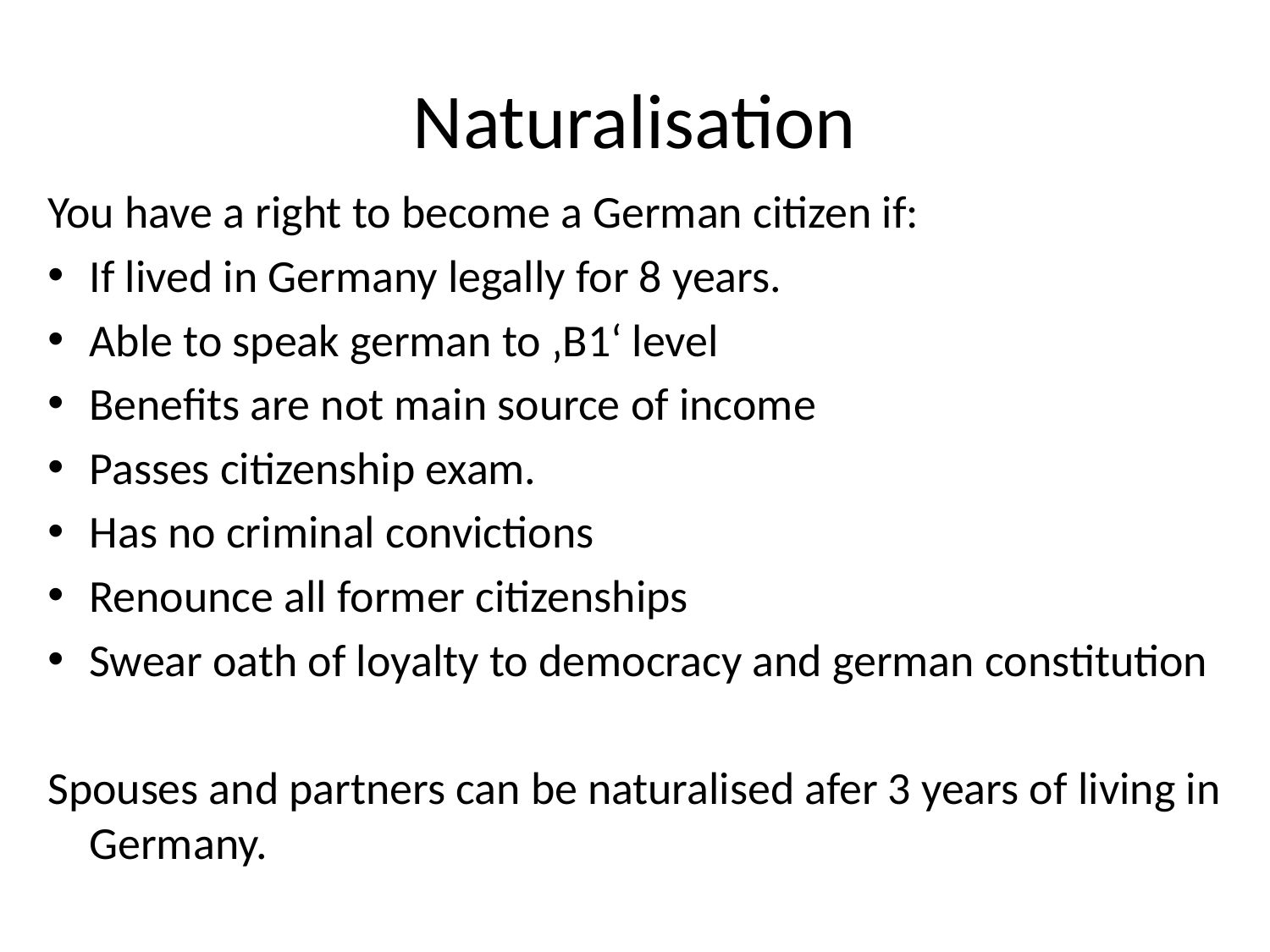

# Naturalisation
You have a right to become a German citizen if:
If lived in Germany legally for 8 years.
Able to speak german to ‚B1‘ level
Benefits are not main source of income
Passes citizenship exam.
Has no criminal convictions
Renounce all former citizenships
Swear oath of loyalty to democracy and german constitution

Spouses and partners can be naturalised afer 3 years of living in Germany.